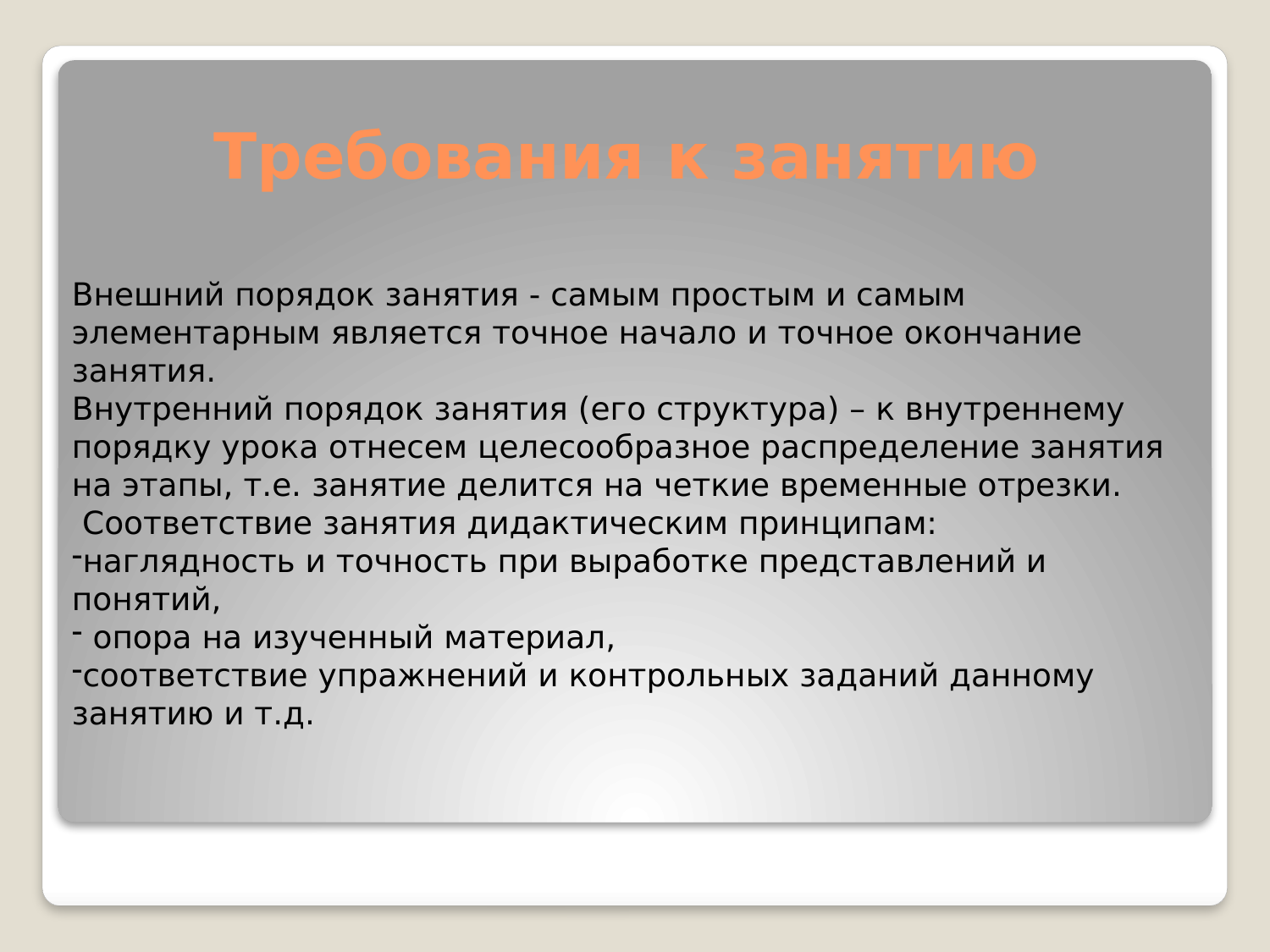

# Требования к занятию
Внешний порядок занятия - самым простым и самым элементарным является точное начало и точное окончание занятия.
Внутренний порядок занятия (его структура) – к внутреннему порядку урока отнесем целесообразное распределение занятия на этапы, т.е. занятие делится на четкие временные отрезки.
 Соответствие занятия дидактическим принципам:
наглядность и точность при выработке представлений и понятий,
 опора на изученный материал,
соответствие упражнений и контрольных заданий данному занятию и т.д.